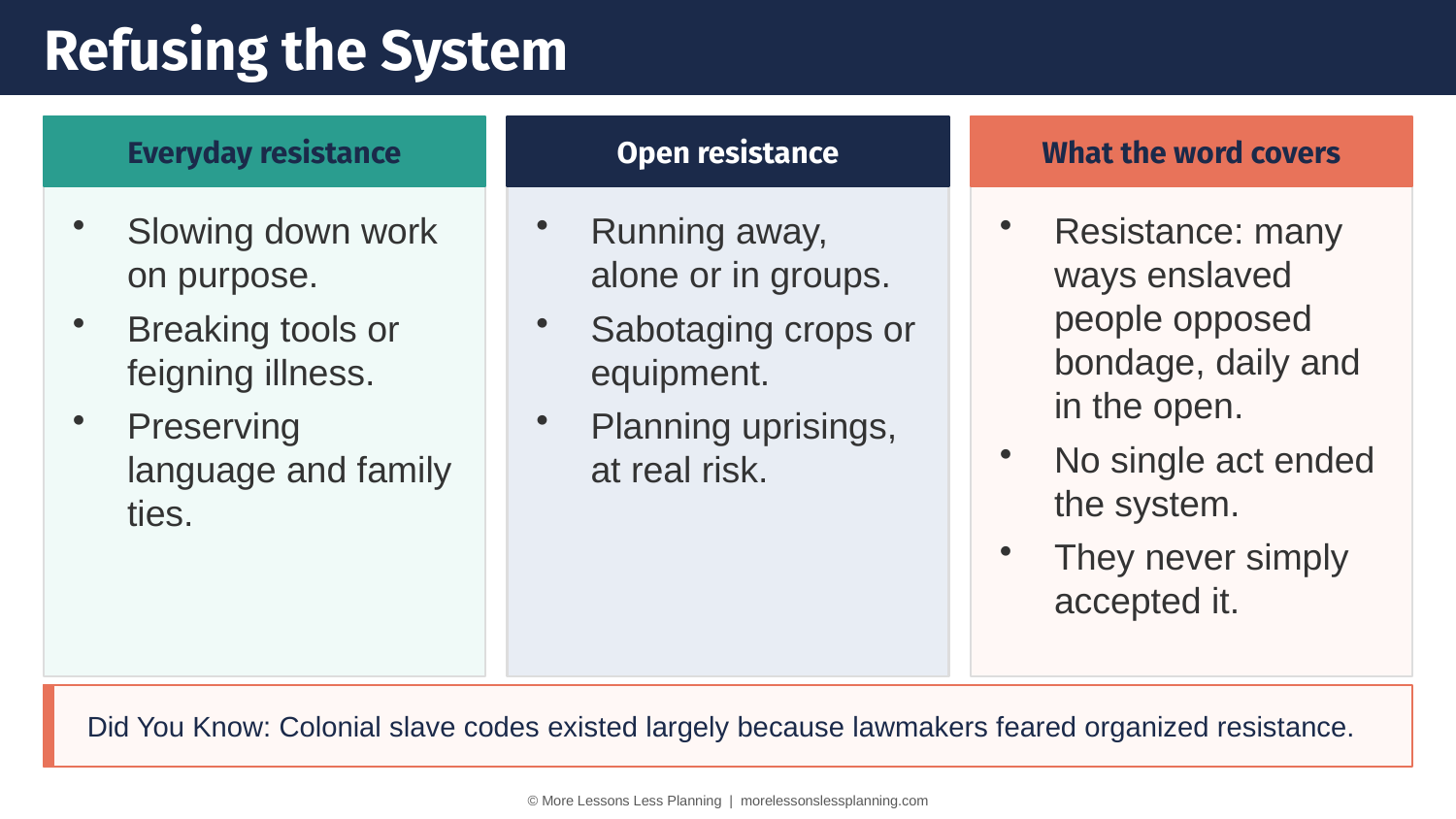

Refusing the System

Everyday resistance

Open resistance

What the word covers
Slowing down work on purpose.
Breaking tools or feigning illness.
Preserving language and family ties.
Running away, alone or in groups.
Sabotaging crops or equipment.
Planning uprisings, at real risk.
Resistance: many ways enslaved people opposed bondage, daily and in the open.
No single act ended the system.
They never simply accepted it.

Did You Know: Colonial slave codes existed largely because lawmakers feared organized resistance.
© More Lessons Less Planning  |  morelessonslessplanning.com